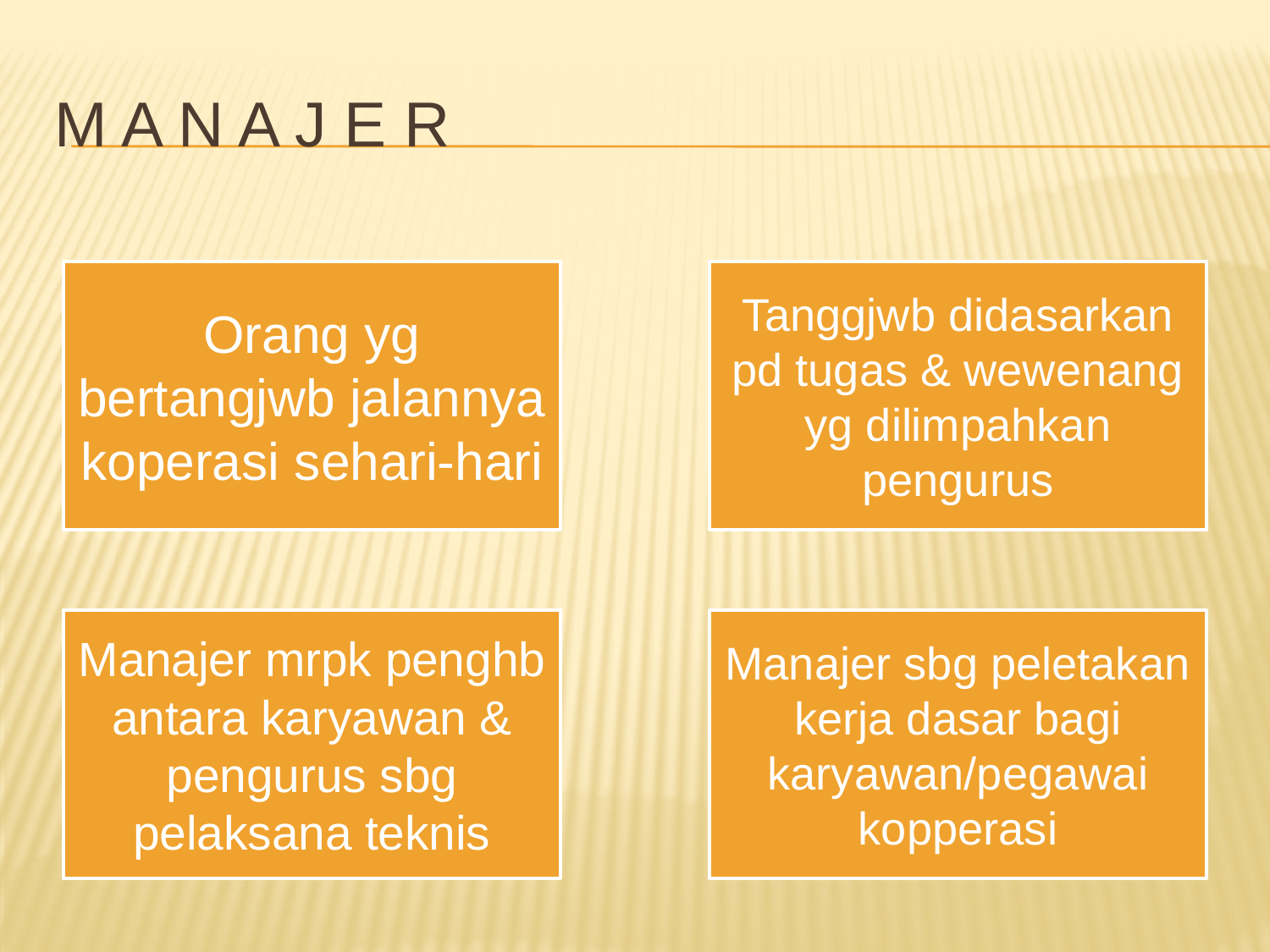

# M A N A J E R
Orang yg bertangjwb jalannya koperasi sehari-hari
Tanggjwb didasarkan pd tugas & wewenang yg dilimpahkan pengurus
Manajer mrpk penghb antara karyawan & pengurus sbg pelaksana teknis
Manajer sbg peletakan kerja dasar bagi karyawan/pegawai kopperasi